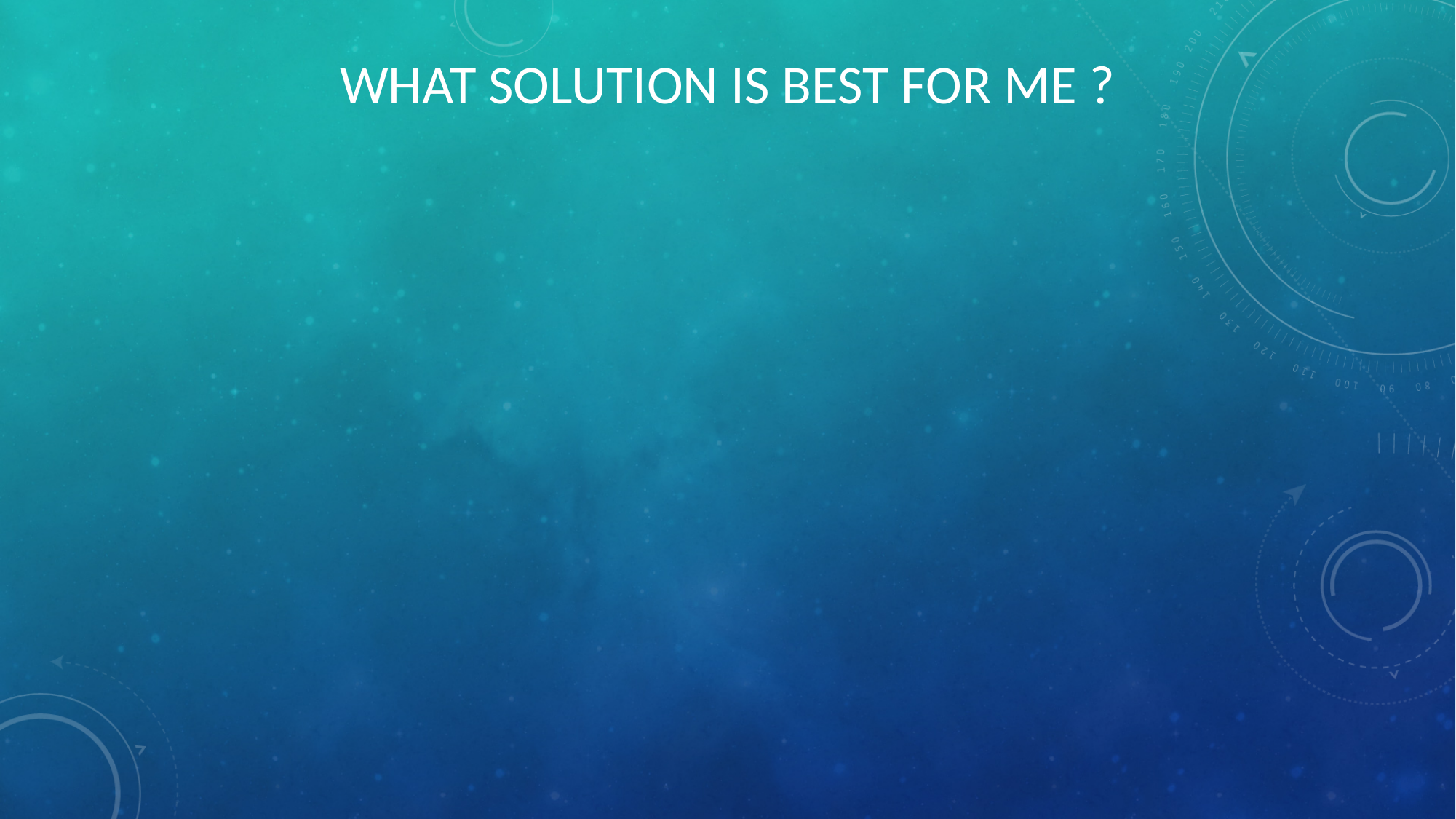

# What solution is best for me ?
FKP     iMAX     MAX     VRS